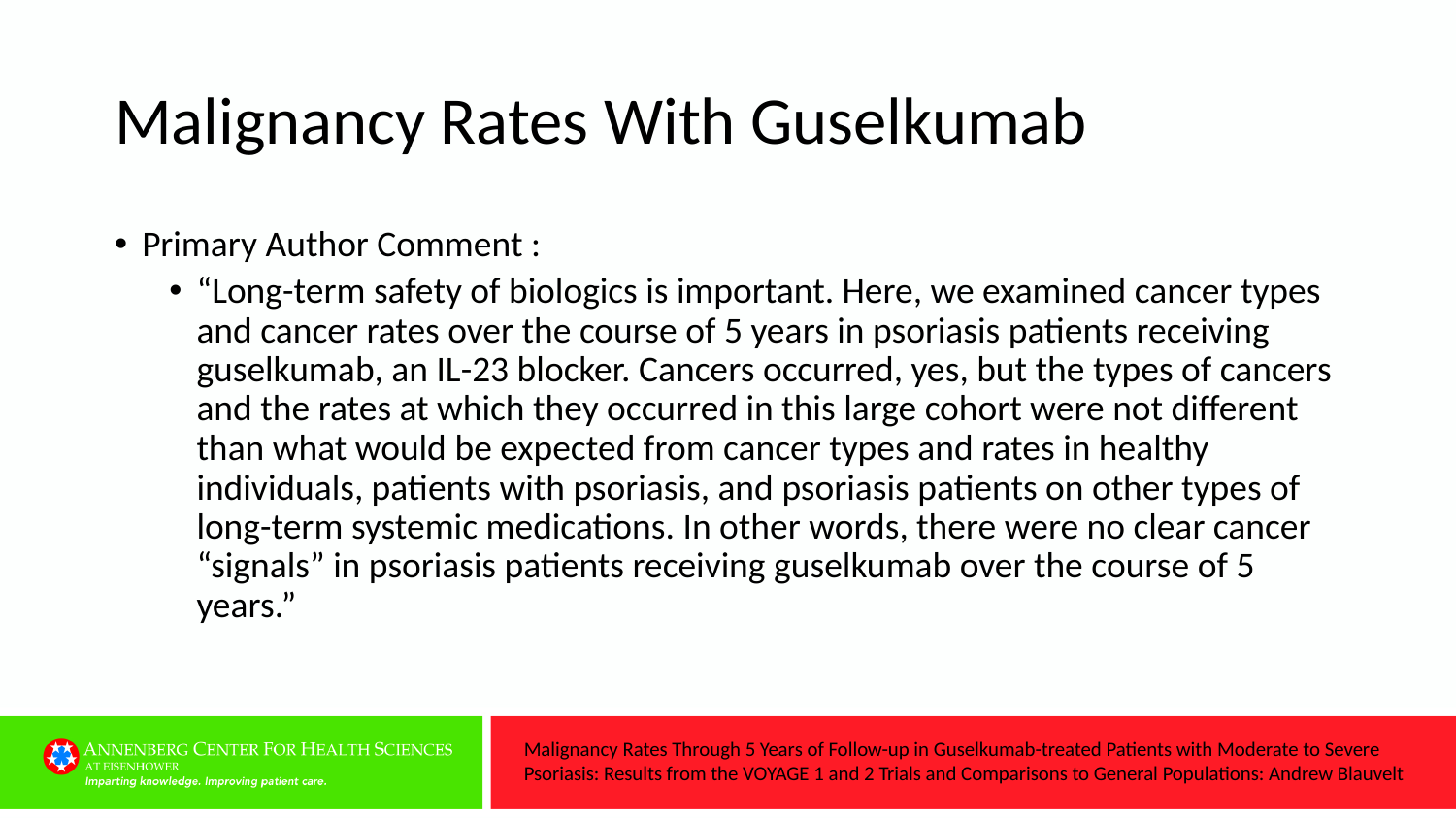

# Malignancy Rates With Guselkumab
Primary Author Comment :
“Long-term safety of biologics is important. Here, we examined cancer types and cancer rates over the course of 5 years in psoriasis patients receiving guselkumab, an IL-23 blocker. Cancers occurred, yes, but the types of cancers and the rates at which they occurred in this large cohort were not different than what would be expected from cancer types and rates in healthy individuals, patients with psoriasis, and psoriasis patients on other types of long-term systemic medications. In other words, there were no clear cancer “signals” in psoriasis patients receiving guselkumab over the course of 5 years.”
Malignancy Rates Through 5 Years of Follow-up in Guselkumab-treated Patients with Moderate to Severe Psoriasis: Results from the VOYAGE 1 and 2 Trials and Comparisons to General Populations: Andrew Blauvelt